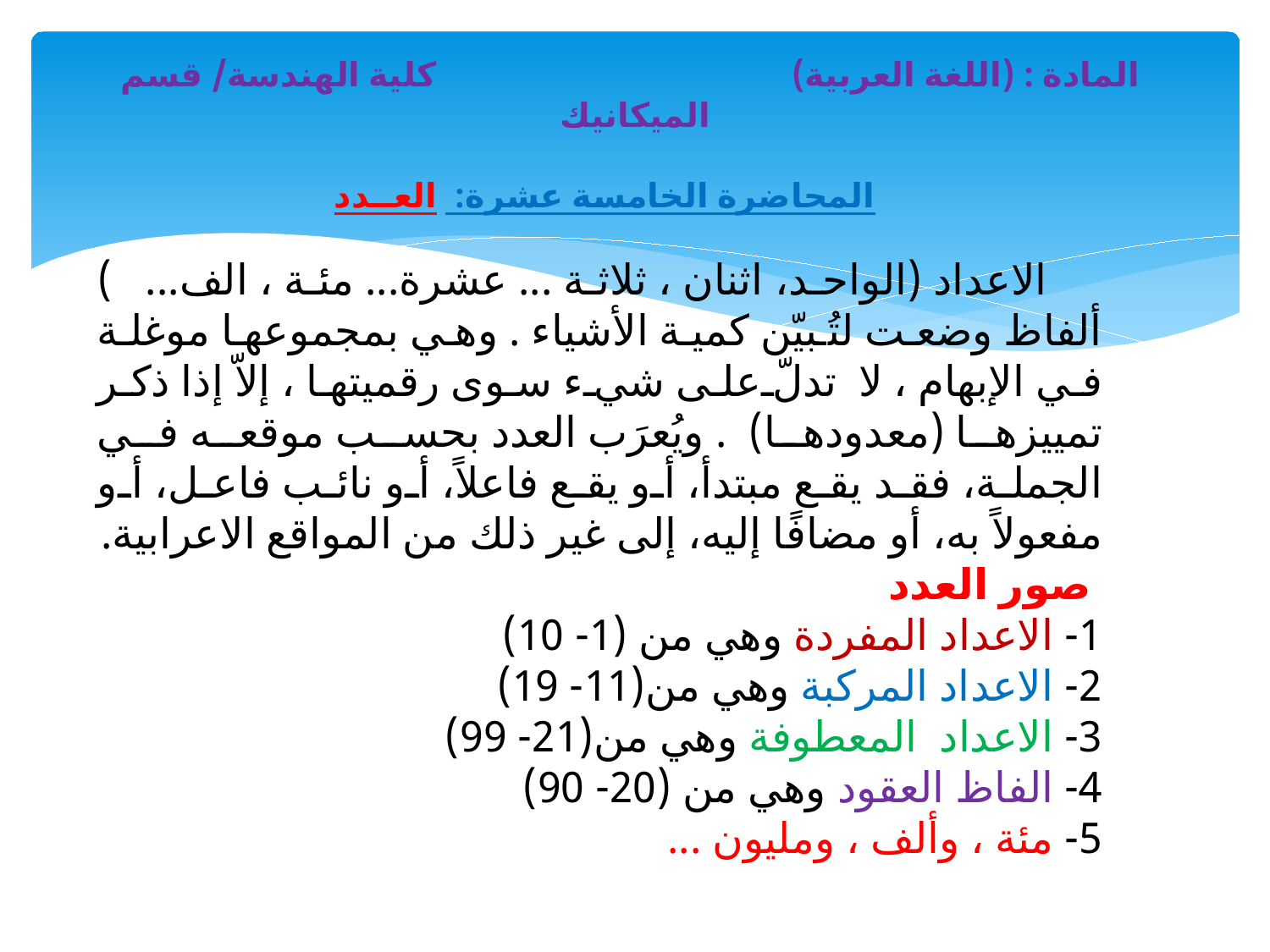

# المادة : (اللغة العربية)                                         كلية الهندسة/ قسم الميكانيك المحاضرة الخامسة عشرة:  العــدد
     الاعداد (الواحد، اثنان ، ثلاثة ... عشرة... مئة ، الف...   ) ألفاظ وضعت لتُبيّن كمية الأشياء . وهي بمجموعها موغلة في الإبهام ، لا تدلّ على شيء سوى رقميتها ، إلاّ إذا ذكر تمييزها (معدودها)  . ويُعرَب العدد بحسب موقعه في الجملة، فقد يقع مبتدأ، أو يقع فاعلاً، أو نائب فاعل، أو مفعولاً به، أو مضافًا إليه، إلى غير ذلك من المواقع الاعرابية.
 صور العدد
1- الاعداد المفردة وهي من (1- 10)
2- الاعداد المركبة وهي من(11- 19)
3- الاعداد  المعطوفة وهي من(21- 99)
4- الفاظ العقود وهي من (20- 90)
5- مئة ، وألف ، ومليون ...